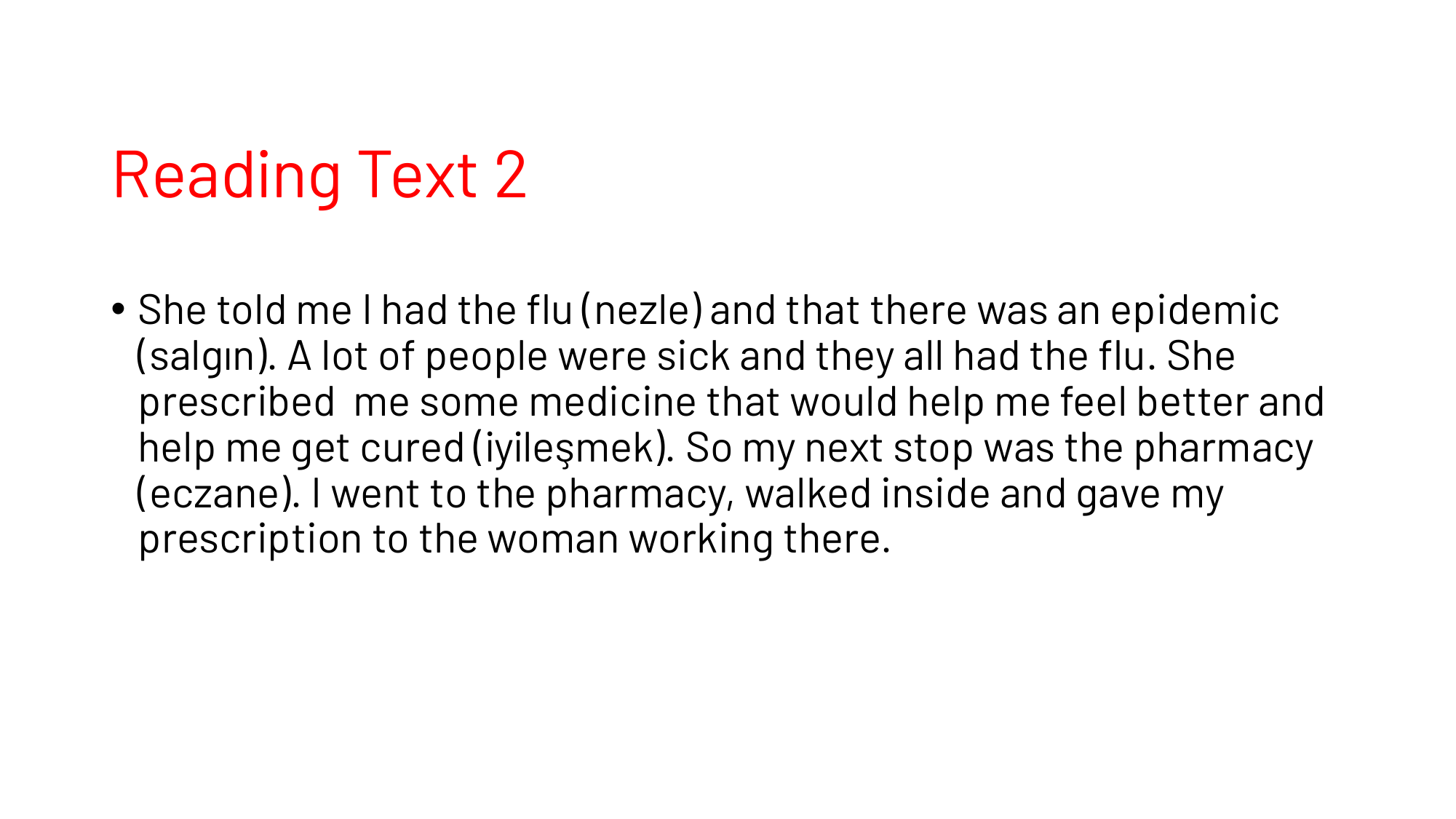

Reading Text 2

She told me I had the flu (nezle) and that there was an epidemic (salgın). A lot of people were sick and they all had the flu. She prescribed  me some medicine that would help me feel better and help me get cured (iyileşmek). So my next stop was the pharmacy (eczane). I went to the pharmacy, walked inside and gave my prescription to the woman working there.